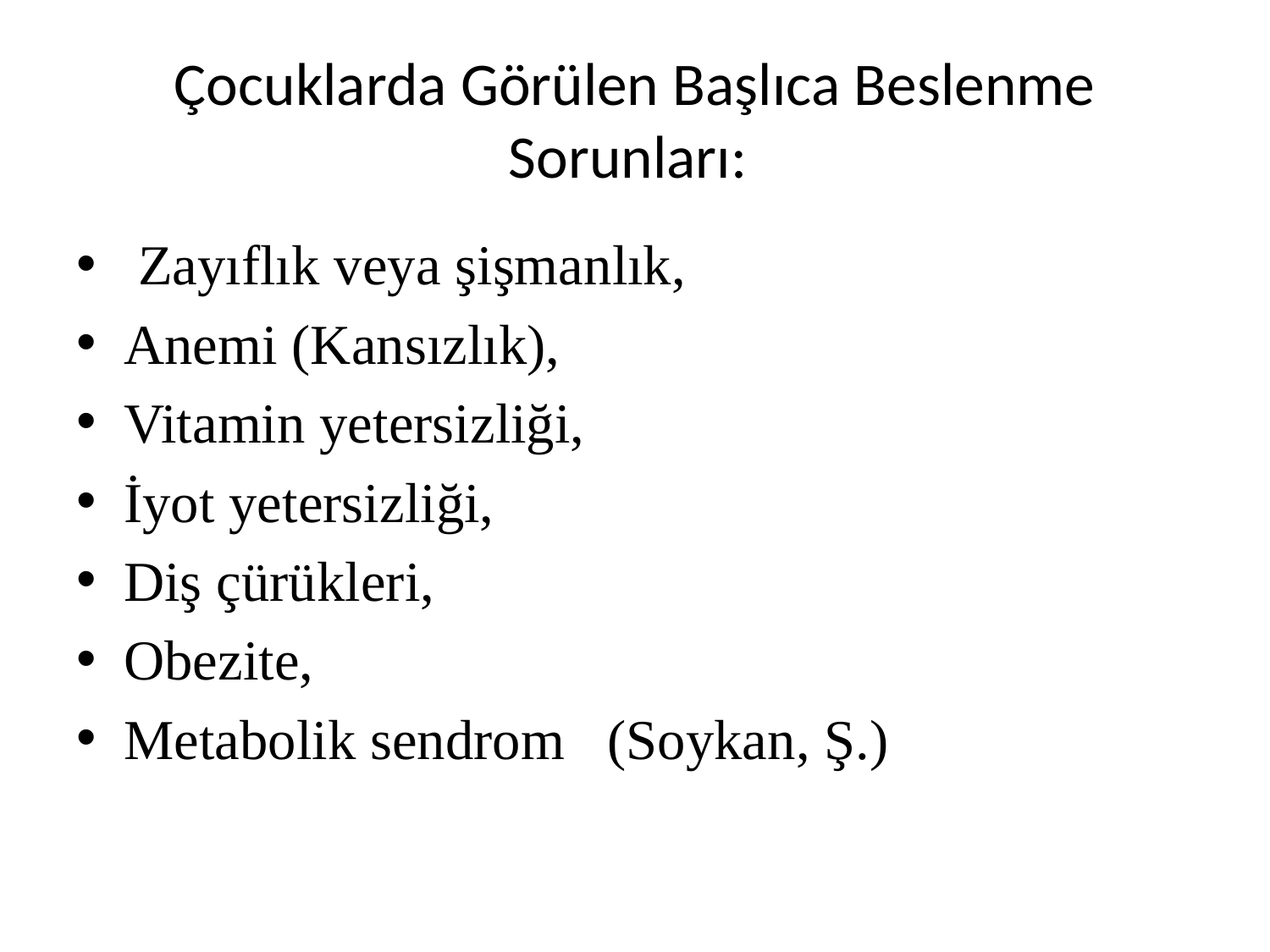

# Çocuklarda Görülen Başlıca Beslenme Sorunları:
 Zayıflık veya şişmanlık,
Anemi (Kansızlık),
Vitamin yetersizliği,
İyot yetersizliği,
Diş çürükleri,
Obezite,
Metabolik sendrom   (Soykan, Ş.)